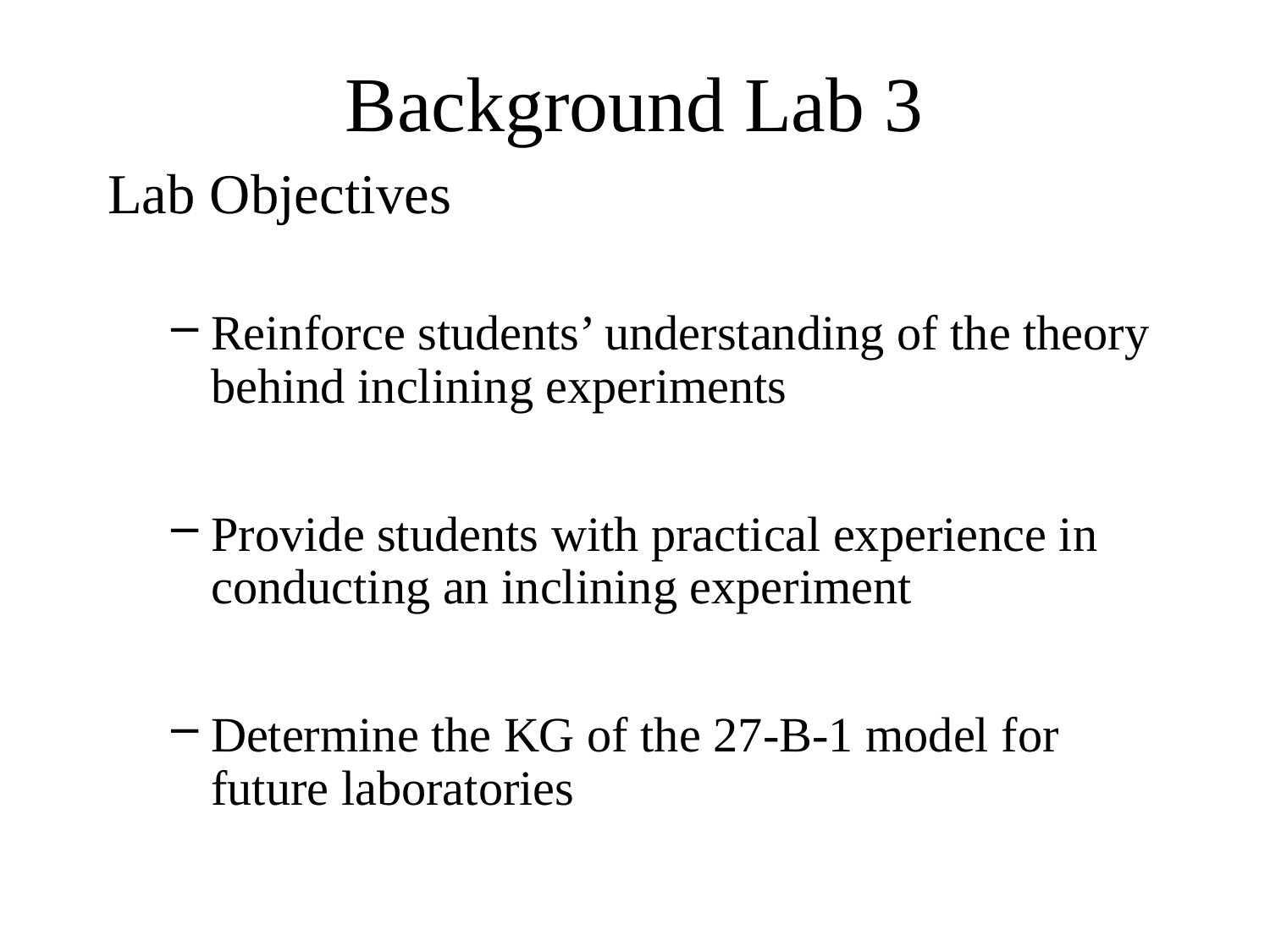

# Background Lab 3
Lab Objectives

Reinforce students’ understanding of the theory behind inclining experiments

Provide students with practical experience in conducting an inclining experiment

Determine the KG of the 27-B-1 model for future laboratories